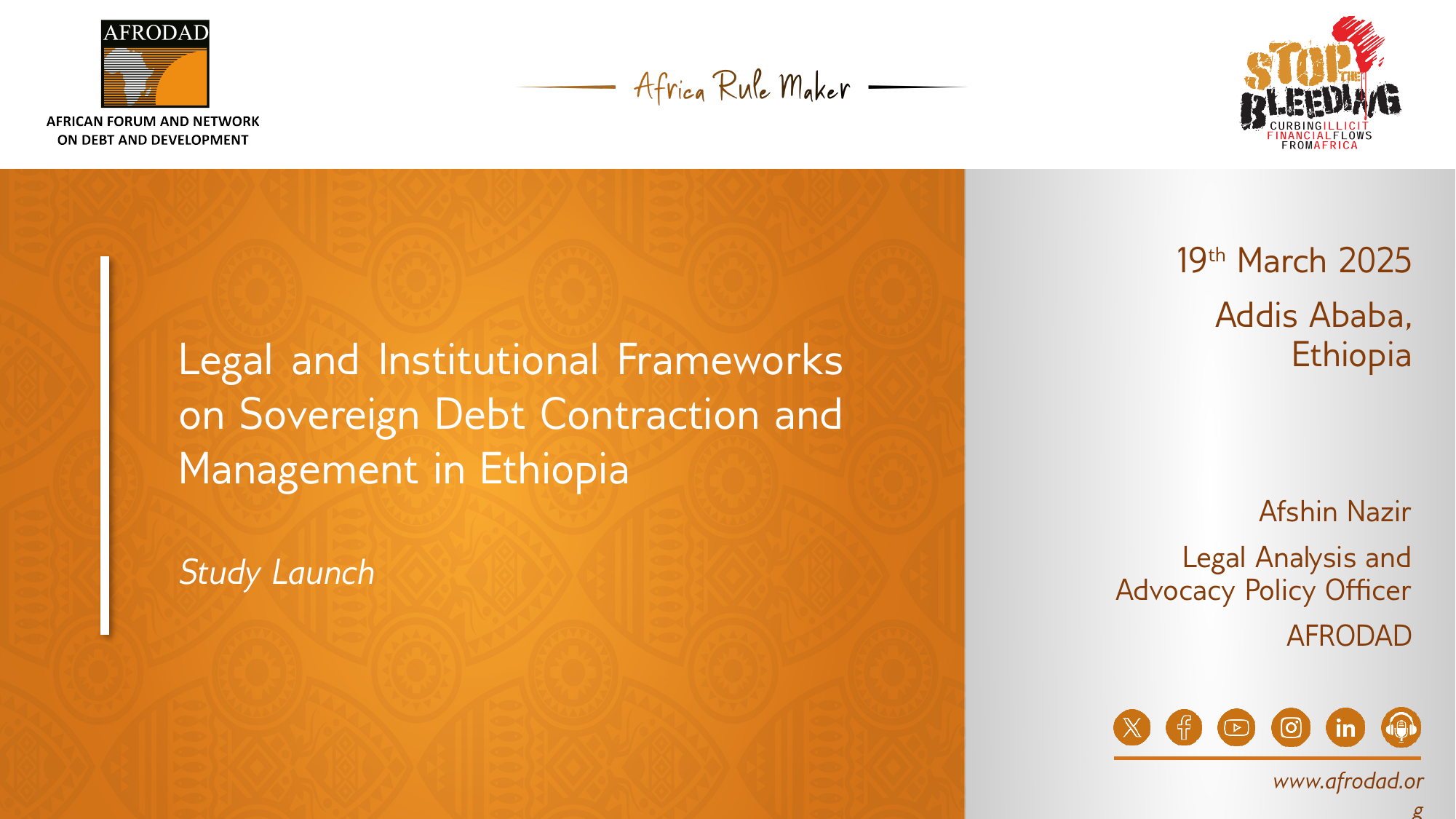

19th March 2025
Addis Ababa, Ethiopia
# Legal and Institutional Frameworks on Sovereign Debt Contraction and Management in Ethiopia
Afshin Nazir
Legal Analysis and Advocacy Policy Officer
AFRODAD
Study Launch